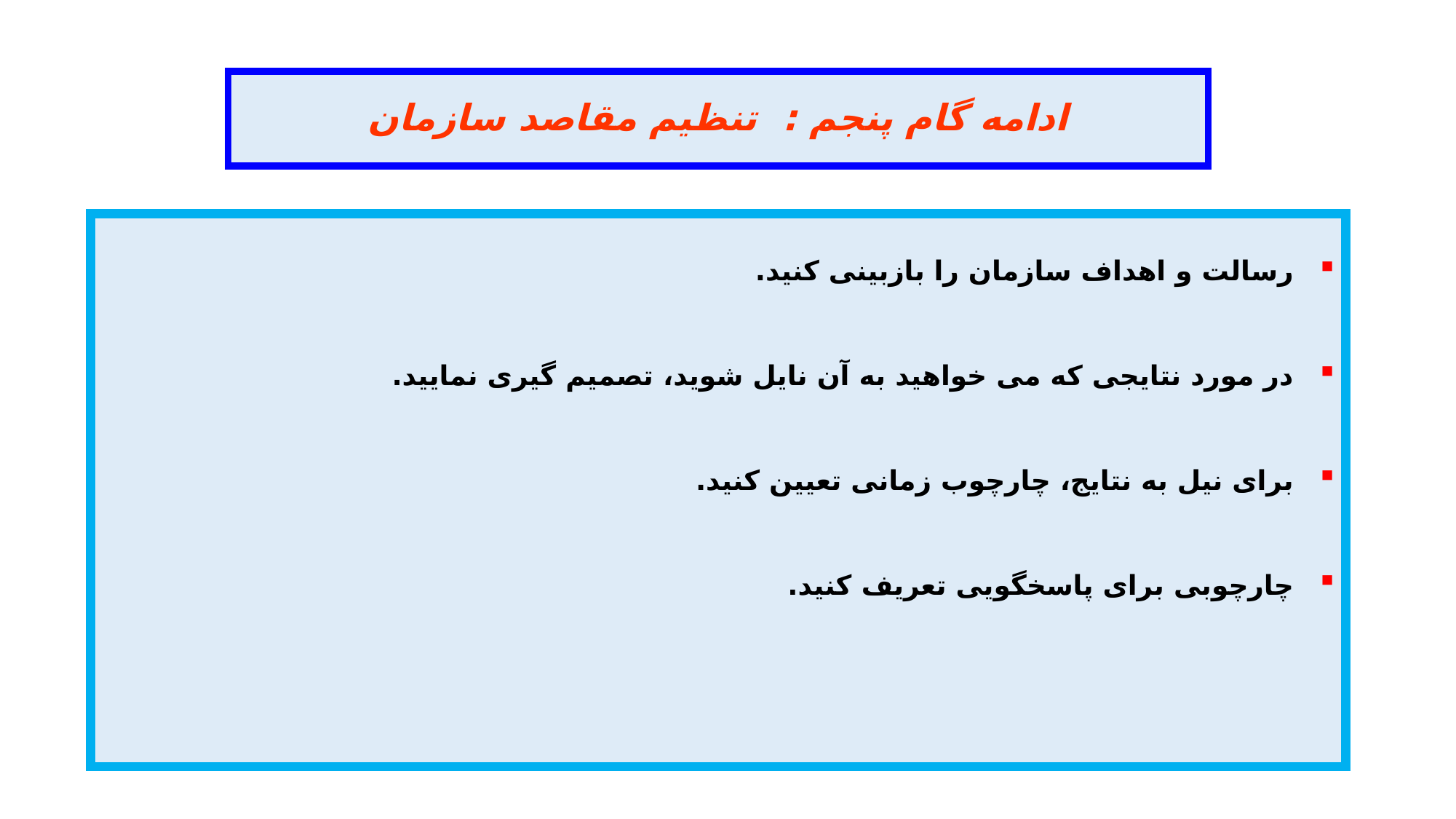

# ادامه گام پنجم :  تنظیم مقاصد سازمان

رسالت و اهداف سازمان را بازبینی کنید.

در مورد نتایجی که می خواهید به آن نایل شوید، تصمیم گیری نمایید.

برای نیل به نتایج، چارچوب زمانی تعیین کنید.

چارچوبی برای پاسخگویی تعریف کنید.